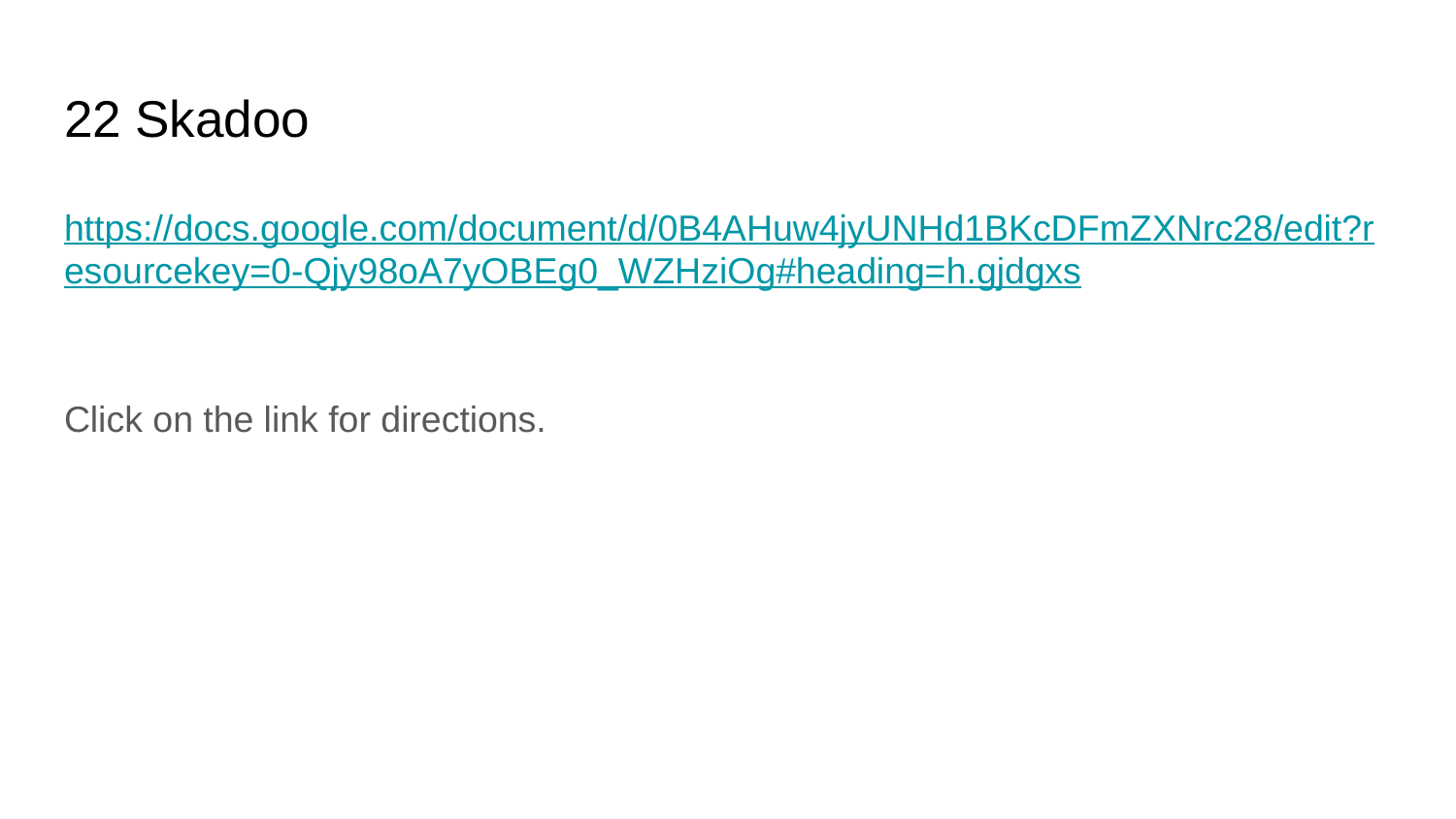

# 22 Skadoo
https://docs.google.com/document/d/0B4AHuw4jyUNHd1BKcDFmZXNrc28/edit?resourcekey=0-Qjy98oA7yOBEg0_WZHziOg#heading=h.gjdgxs

Click on the link for directions.